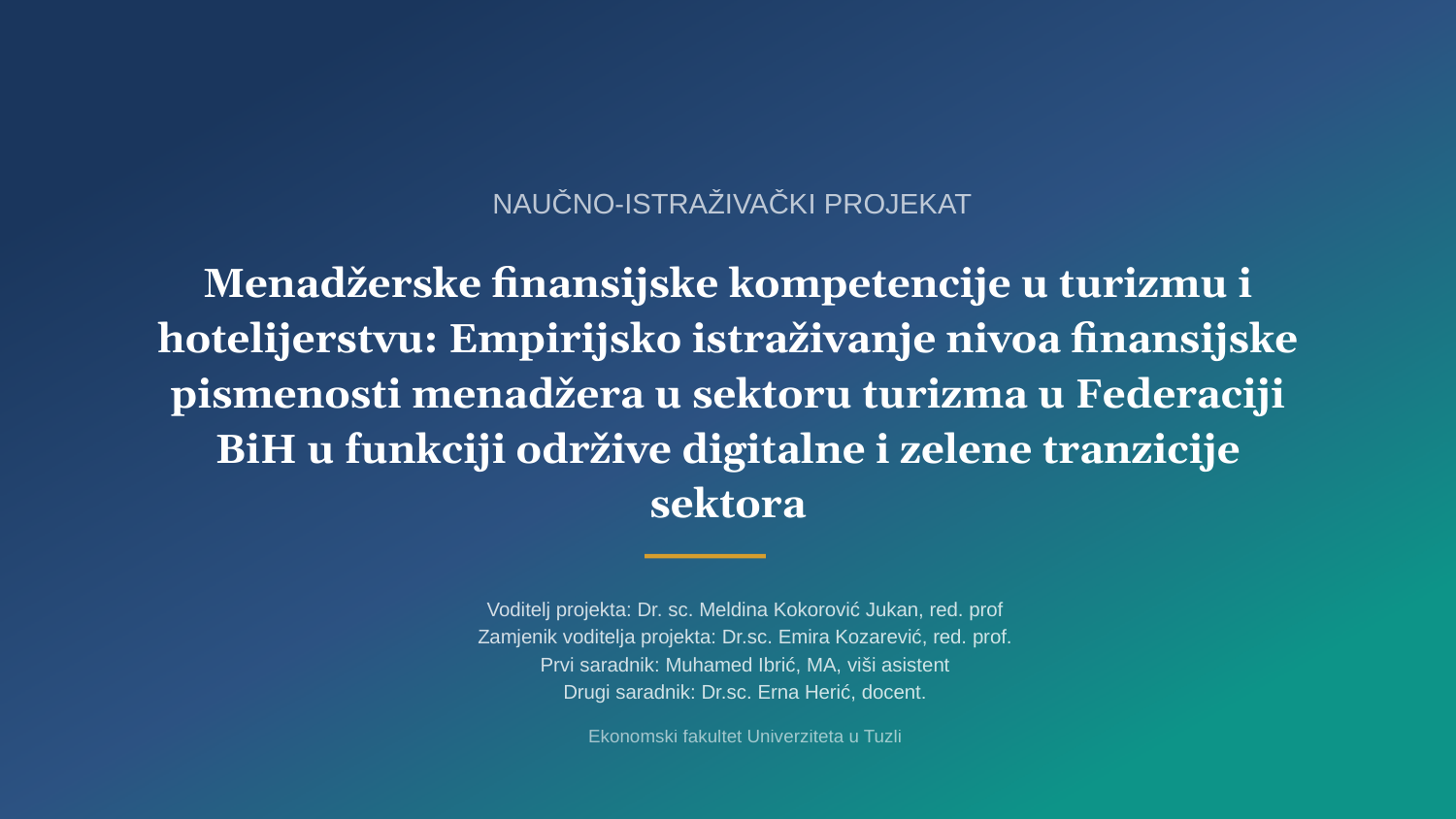

NAUČNO-ISTRAŽIVAČKI PROJEKAT
Menadžerske finansijske kompetencije u turizmu i hotelijerstvu: Empirijsko istraživanje nivoa finansijske pismenosti menadžera u sektoru turizma u Federaciji BiH u funkciji održive digitalne i zelene tranzicije sektora

Voditelj projekta: Dr. sc. Meldina Kokorović Jukan, red. prof
Zamjenik voditelja projekta: Dr.sc. Emira Kozarević, red. prof.
Prvi saradnik: Muhamed Ibrić, MA, viši asistent
Drugi saradnik: Dr.sc. Erna Herić, docent.
Ekonomski fakultet Univerziteta u Tuzli